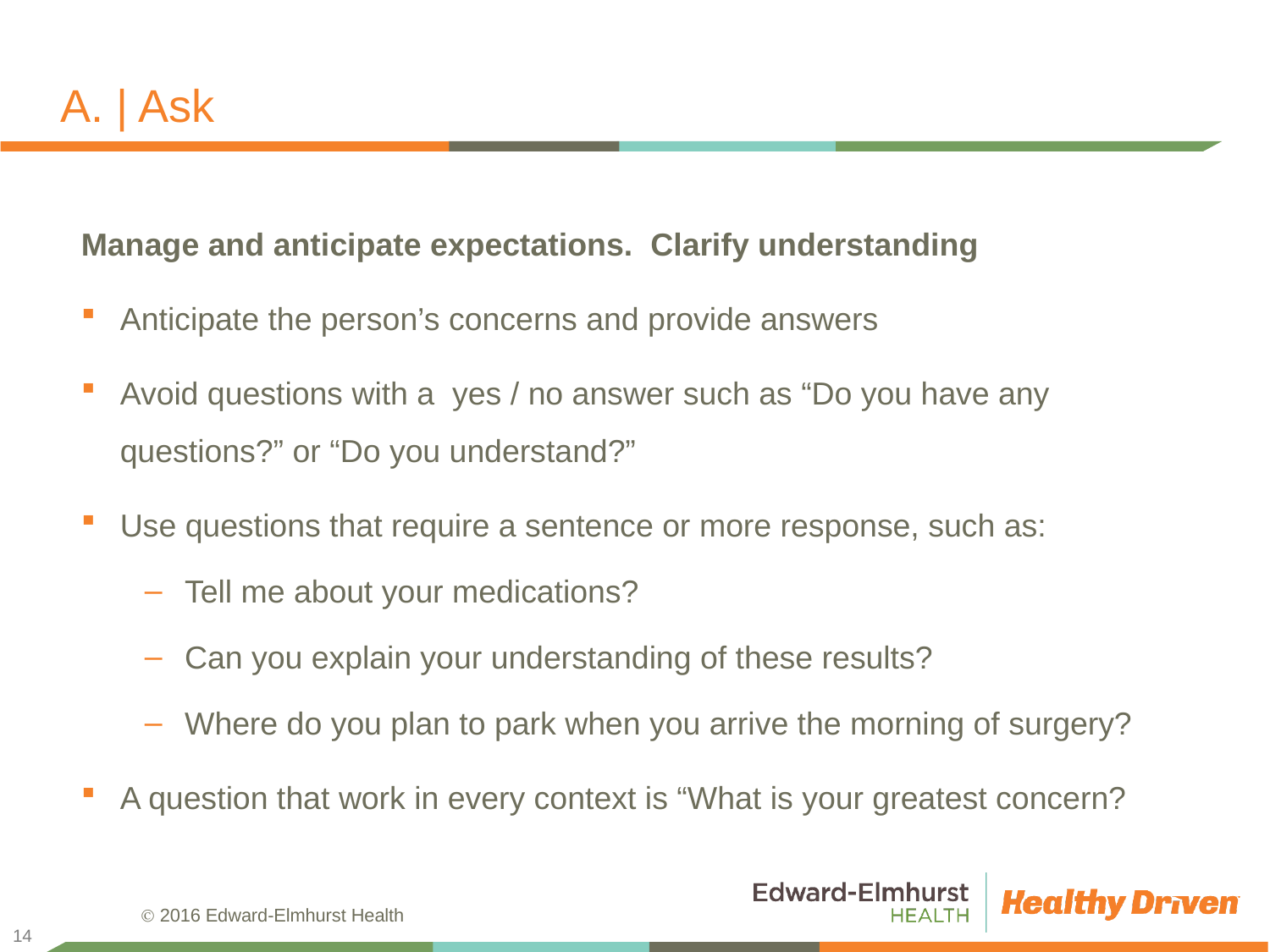

# A. | Ask
Manage and anticipate expectations.  Clarify understanding
Anticipate the person’s concerns and provide answers
Avoid questions with a  yes / no answer such as “Do you have any questions?” or “Do you understand?”
Use questions that require a sentence or more response, such as:
Tell me about your medications?
Can you explain your understanding of these results?
Where do you plan to park when you arrive the morning of surgery?
A question that work in every context is “What is your greatest concern?

14